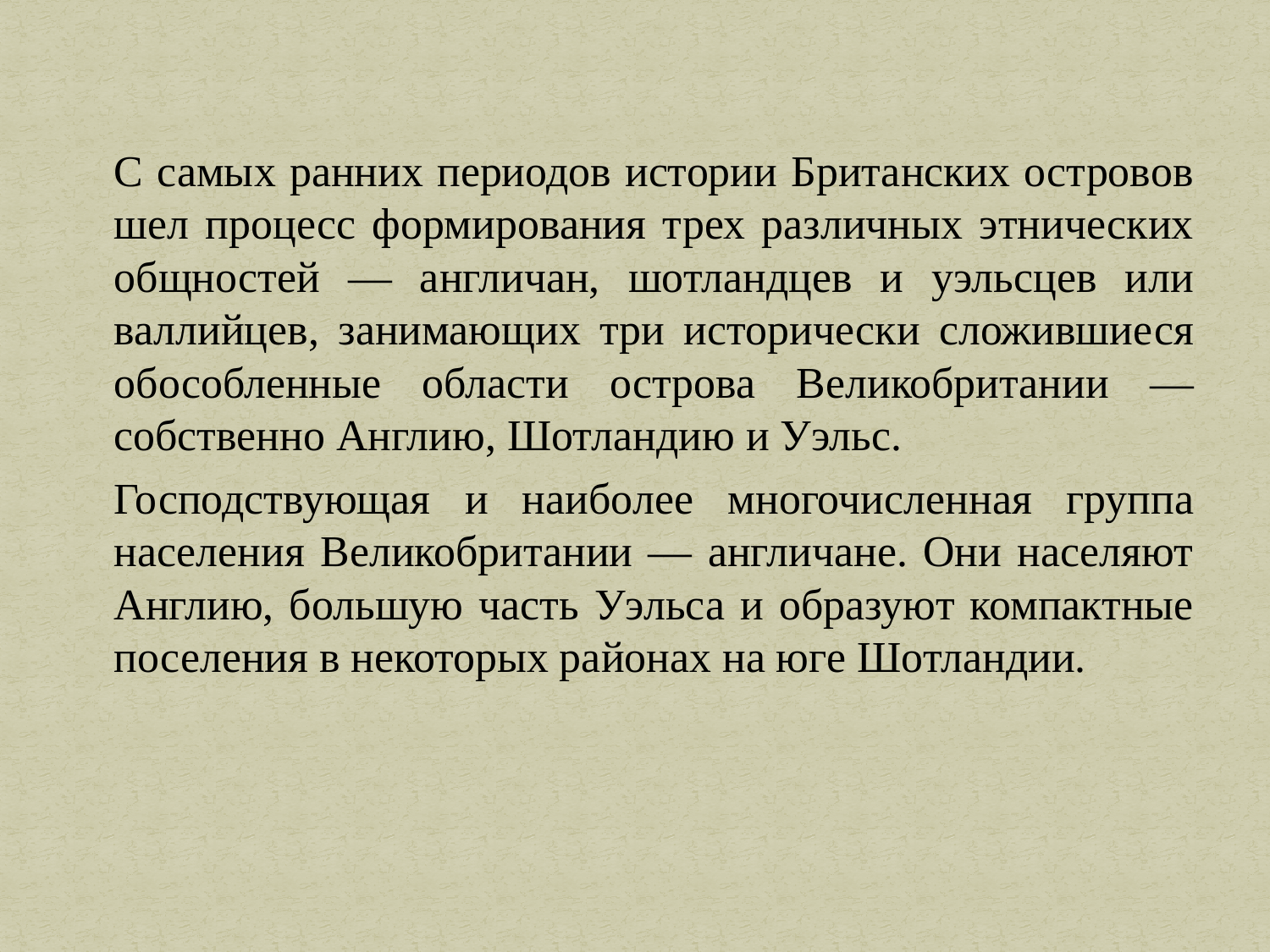

С самых ранних периодов истории Британских островов шел процесс формирования трех различных этнических общностей — англичан, шотландцев и уэльсцев или валлийцев, занимающих три исторически сложившиеся обособленные области острова Великобритании — собственно Англию, Шотландию и Уэльс.
	Господствующая и наиболее многочисленная группа населения Великобритании — англичане. Они населяют Англию, большую часть Уэльса и образуют компактные поселения в некоторых районах на юге Шотландии.